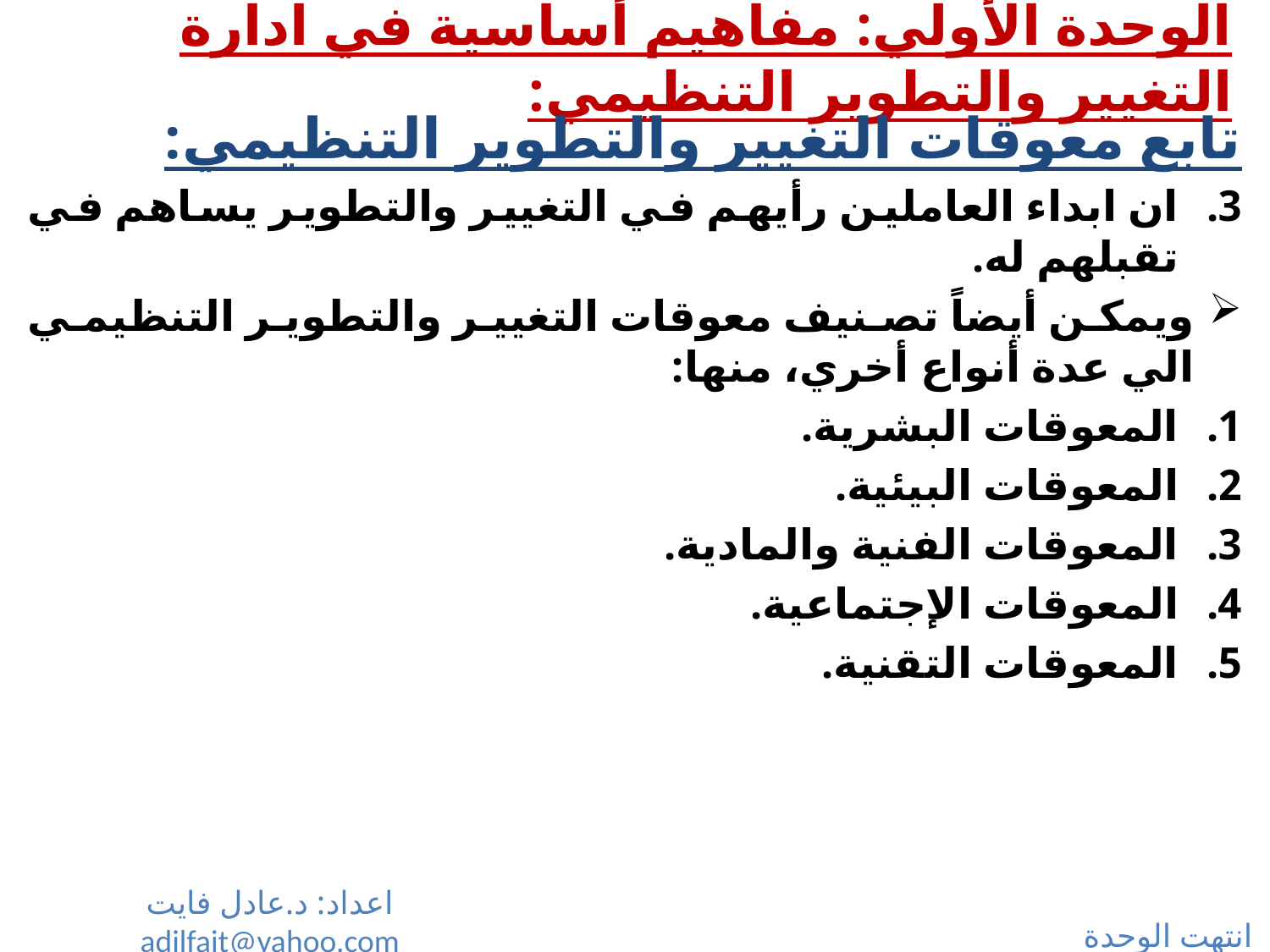

# الوحدة الأولي: مفاهيم أساسية في ادارة التغيير والتطوير التنظيمي:
تابع معوقات التغيير والتطوير التنظيمي:
ان ابداء العاملين رأيهم في التغيير والتطوير يساهم في تقبلهم له.
ويمكن أيضاً تصنيف معوقات التغيير والتطوير التنظيمي الي عدة أنواع أخري، منها:
المعوقات البشرية.
المعوقات البيئية.
المعوقات الفنية والمادية.
المعوقات الإجتماعية.
المعوقات التقنية.
اعداد: د.عادل فايت adilfait@yahoo.com
انتهت الوحدة